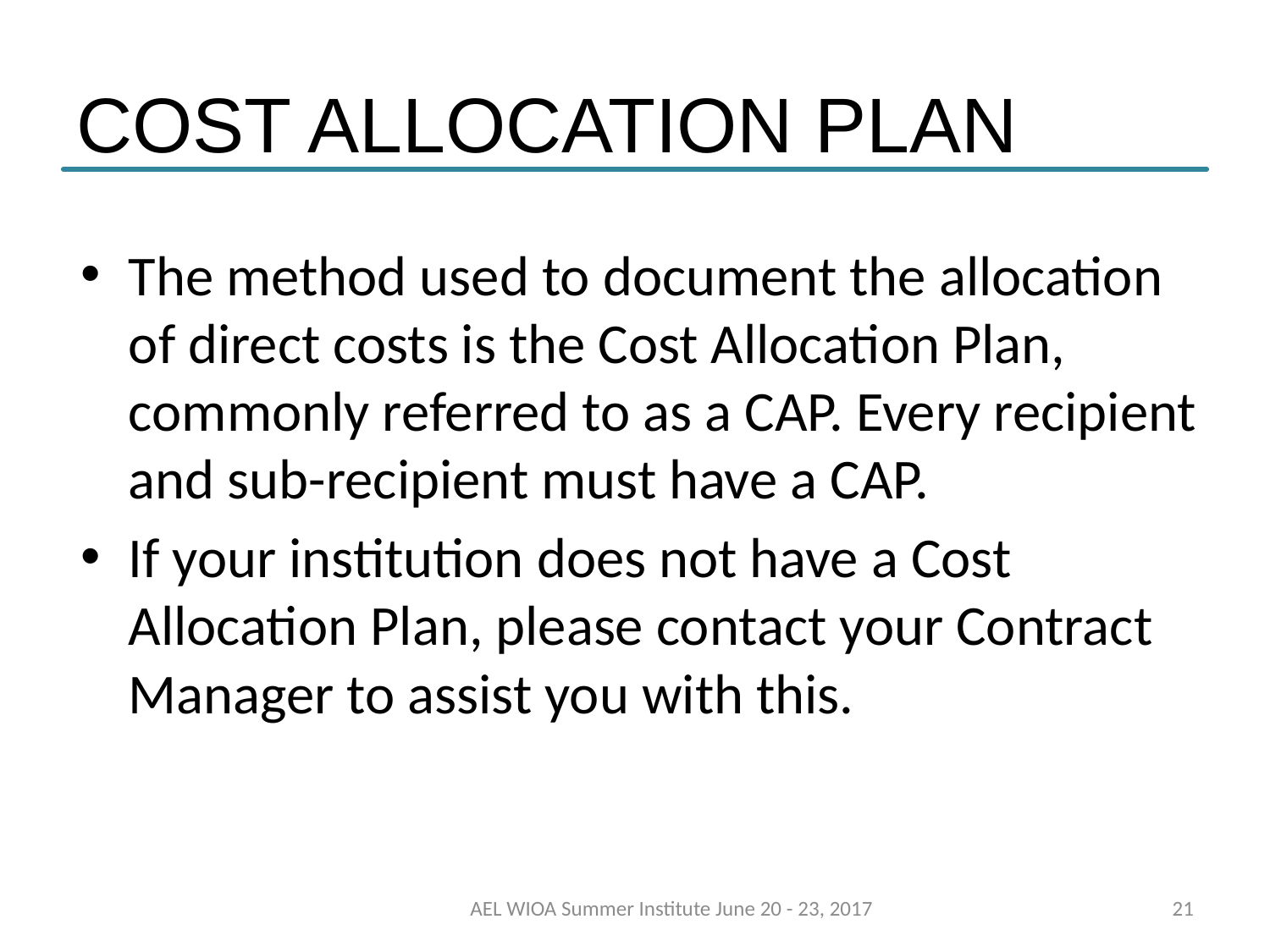

# COST ALLOCATION PLAN
The method used to document the allocation of direct costs is the Cost Allocation Plan, commonly referred to as a CAP. Every recipient and sub-recipient must have a CAP.
If your institution does not have a Cost Allocation Plan, please contact your Contract Manager to assist you with this.

AEL WIOA Summer Institute June 20 - 23, 2017
21